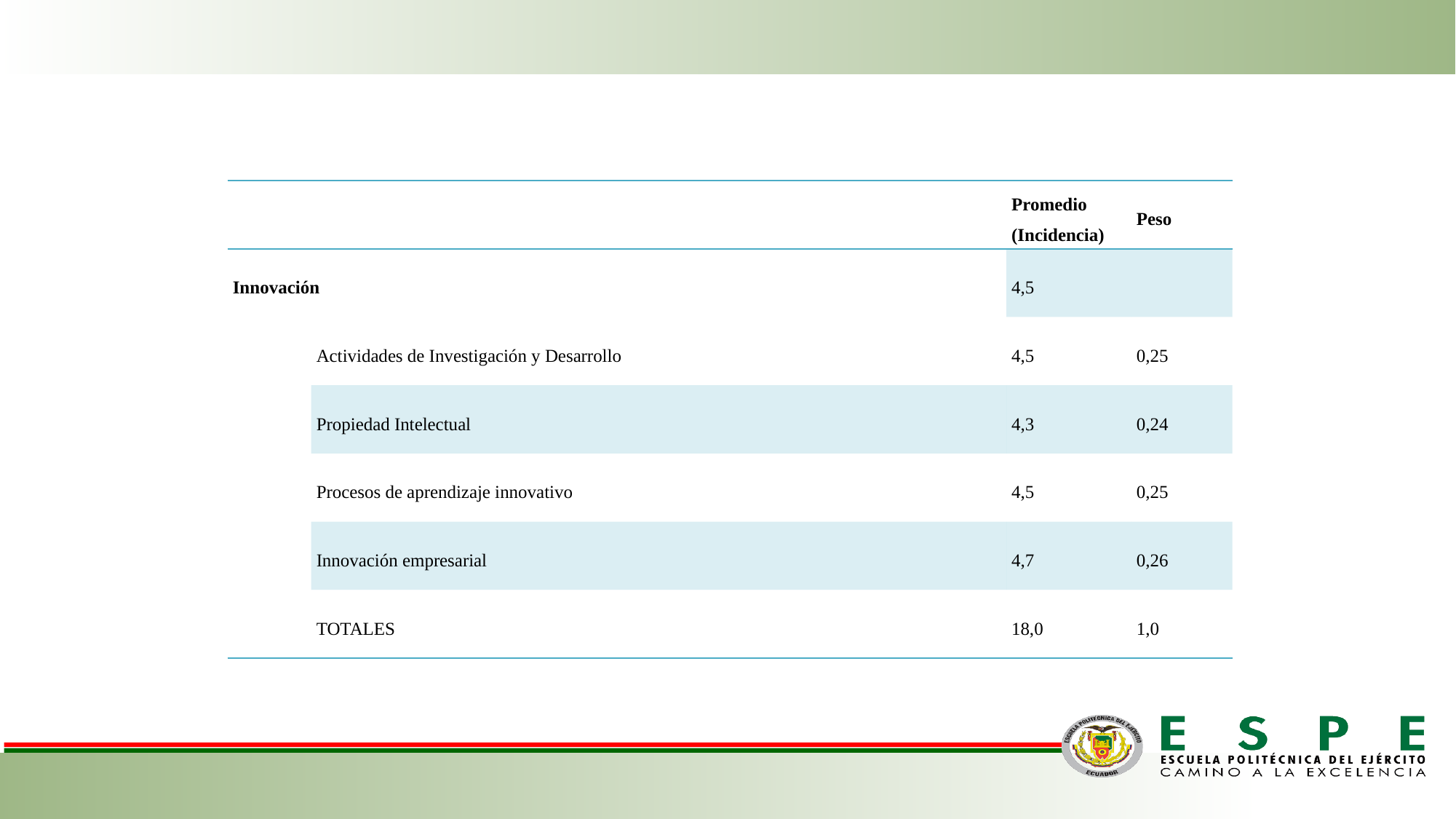

|  |  |  | Promedio (Incidencia) | Peso |
| --- | --- | --- | --- | --- |
| Innovación |  |  | 4,5 |  |
|  | Actividades de Investigación y Desarrollo |  | 4,5 | 0,25 |
|  | Propiedad Intelectual |  | 4,3 | 0,24 |
|  | Procesos de aprendizaje innovativo |  | 4,5 | 0,25 |
|  | Innovación empresarial |  | 4,7 | 0,26 |
|  | TOTALES |  | 18,0 | 1,0 |